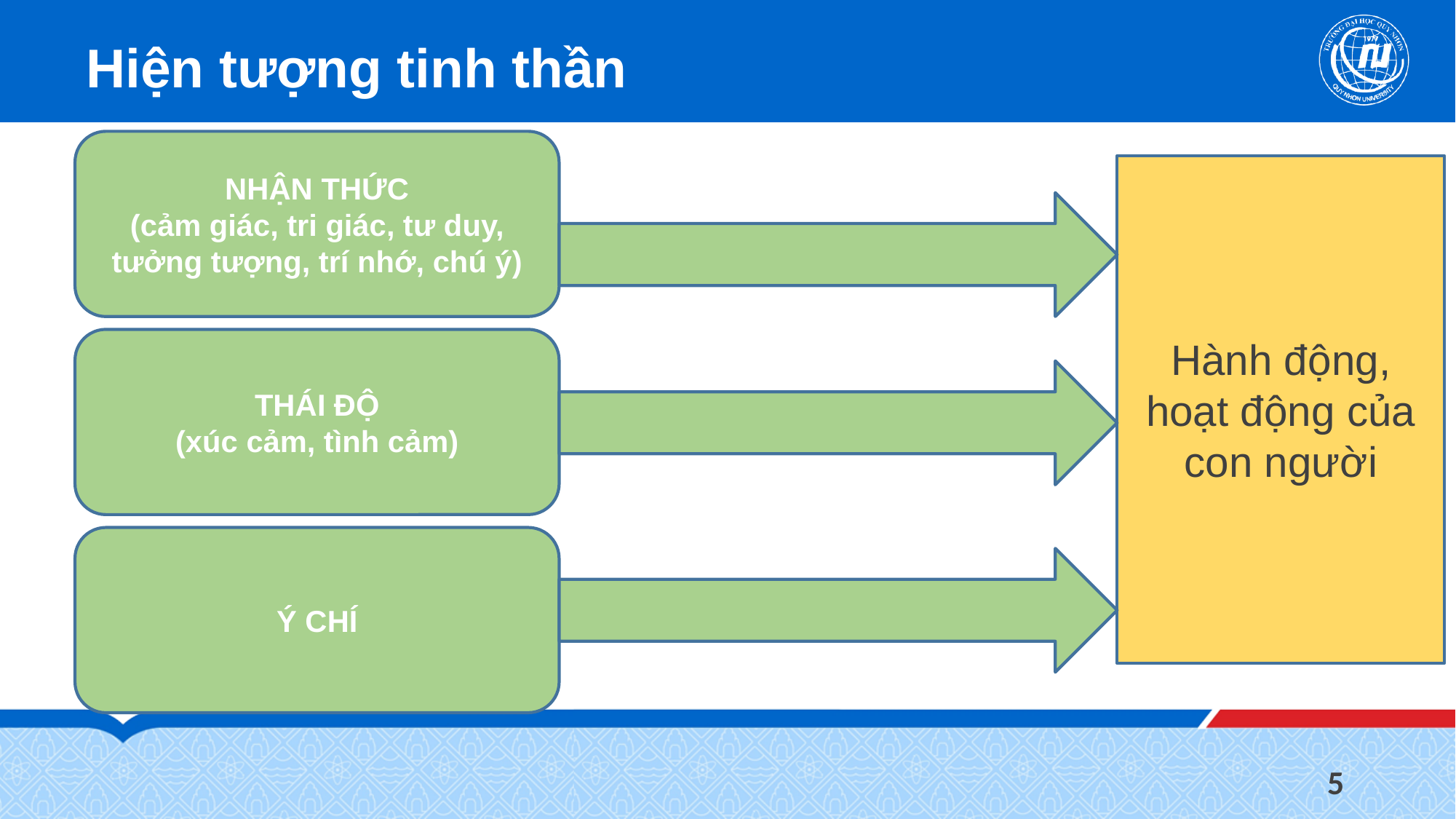

# Hiện tượng tinh thần
NHẬN THỨC
(cảm giác, tri giác, tư duy, tưởng tượng, trí nhớ, chú ý)
Hành động, hoạt động của con người

THÁI ĐỘ
(xúc cảm, tình cảm)

Ý CHÍ

5